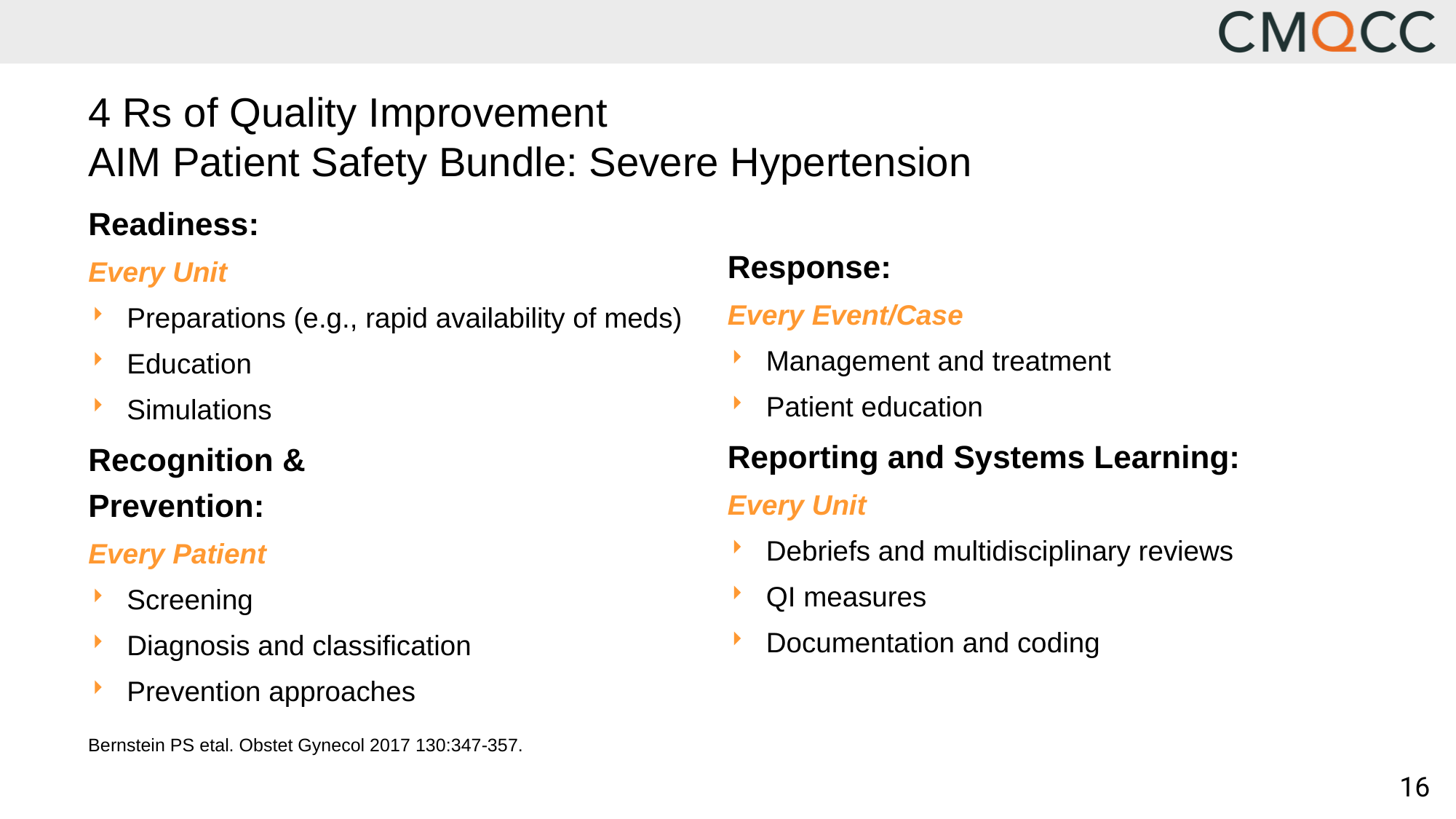

# 4 Rs of Quality Improvement AIM Patient Safety Bundle: Severe Hypertension
Readiness:
Every Unit
Preparations (e.g., rapid availability of meds)
Education
Simulations
Recognition &
Prevention:
Every Patient
Screening
Diagnosis and classification
Prevention approaches

Response:
Every Event/Case
Management and treatment
Patient education
Reporting and Systems Learning:
Every Unit
Debriefs and multidisciplinary reviews
QI measures
Documentation and coding

Bernstein PS etal. Obstet Gynecol 2017 130:347-357.